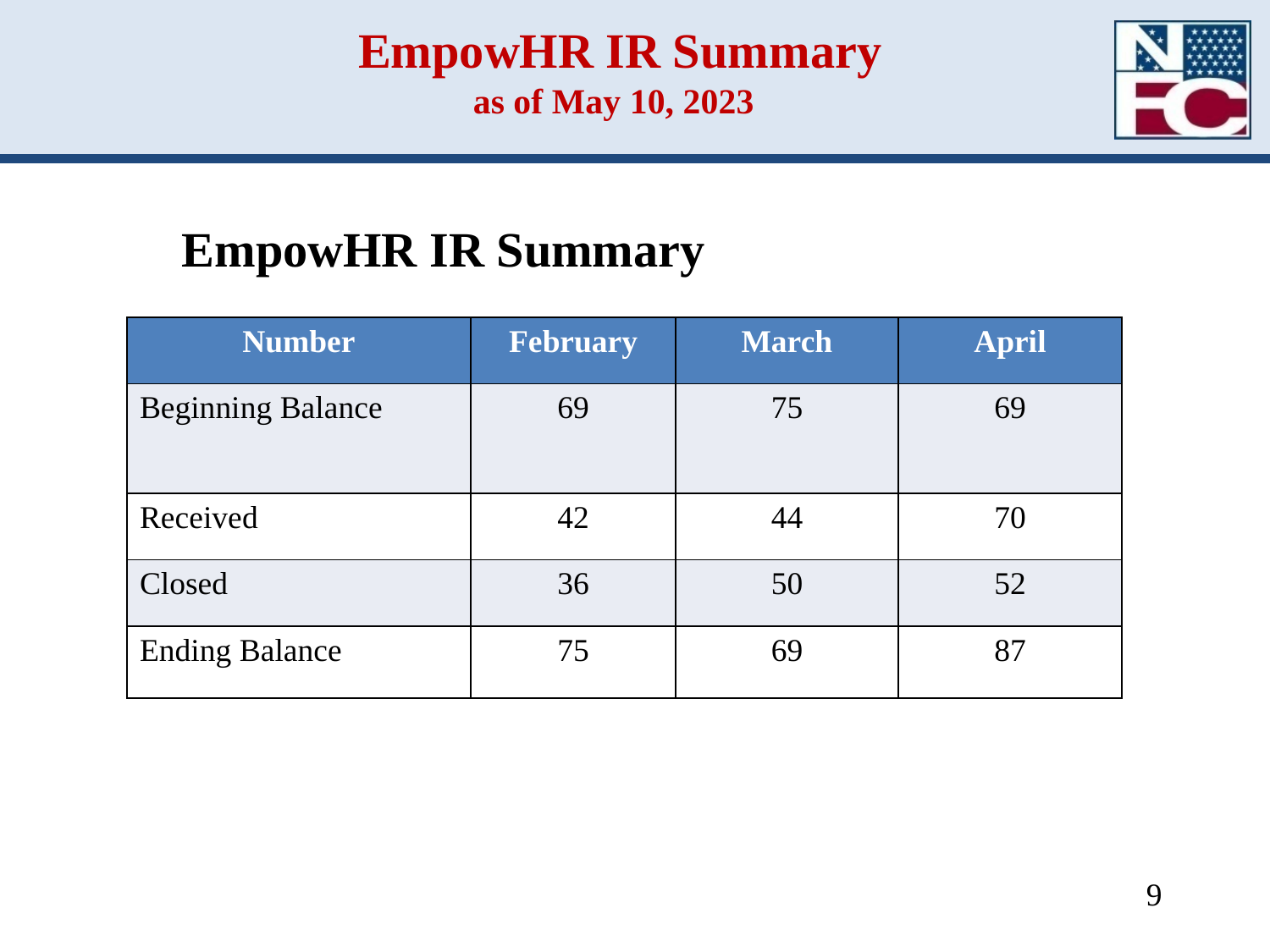

# EmpowHR IR Summary as of May 10, 2023
EmpowHR IR Summary
| Number | February | March | April |
| --- | --- | --- | --- |
| Beginning Balance | 69 | 75 | 69 |
| Received | 42 | 44 | 70 |
| Closed | 36 | 50 | 52 |
| Ending Balance | 75 | 69 | 87 |
9